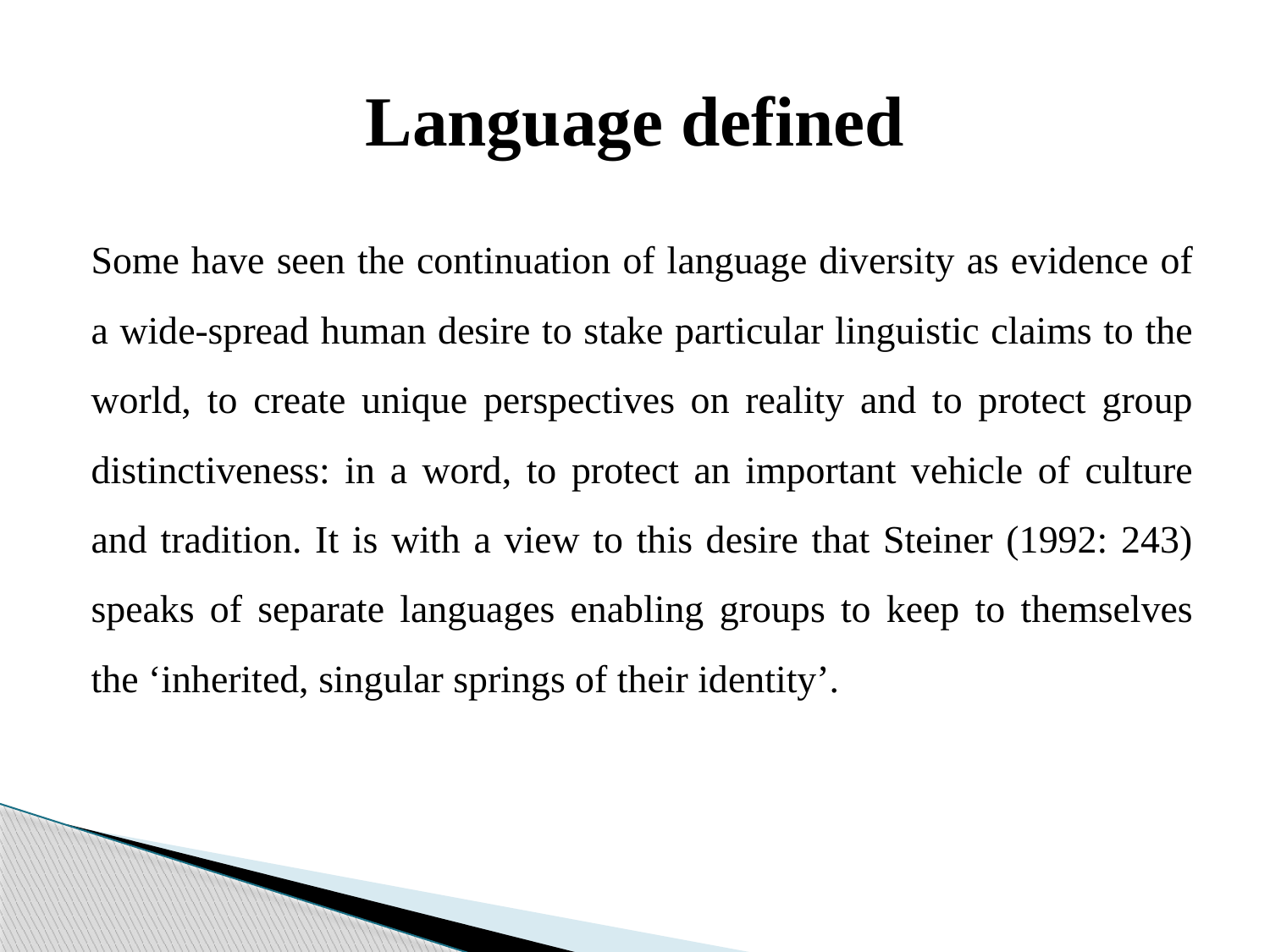

# Language defined
Some have seen the continuation of language diversity as evidence of a wide-spread human desire to stake particular linguistic claims to the world, to create unique perspectives on reality and to protect group distinctiveness: in a word, to protect an important vehicle of culture and tradition. It is with a view to this desire that Steiner (1992: 243) speaks of separate languages enabling groups to keep to themselves the ‘inherited, singular springs of their identity’.